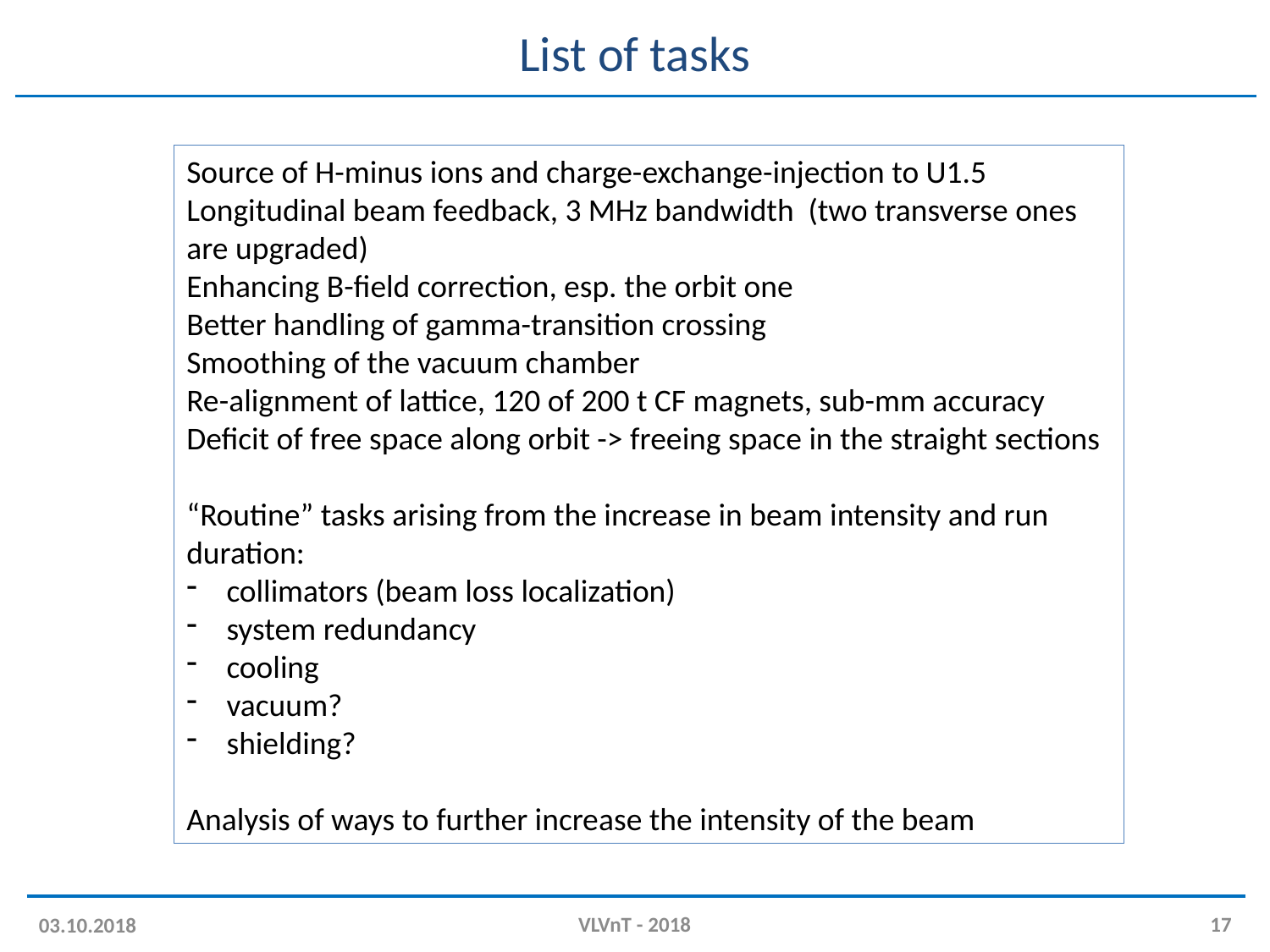

List of tasks
Source of H-minus ions and charge-exchange-injection to U1.5
Longitudinal beam feedback, 3 MHz bandwidth  (two transverse ones are upgraded)
Enhancing B-field correction, esp. the orbit one
Better handling of gamma-transition crossing
Smoothing of the vacuum chamber
Re-alignment of lattice, 120 of 200 t CF magnets, sub-mm accuracy
Deficit of free space along orbit -> freeing space in the straight sections

“Routine” tasks arising from the increase in beam intensity and run duration:
collimators (beam loss localization)
system redundancy
cooling
vacuum?
shielding?

Analysis of ways to further increase the intensity of the beam
VLVnT - 2018
17
03.10.2018